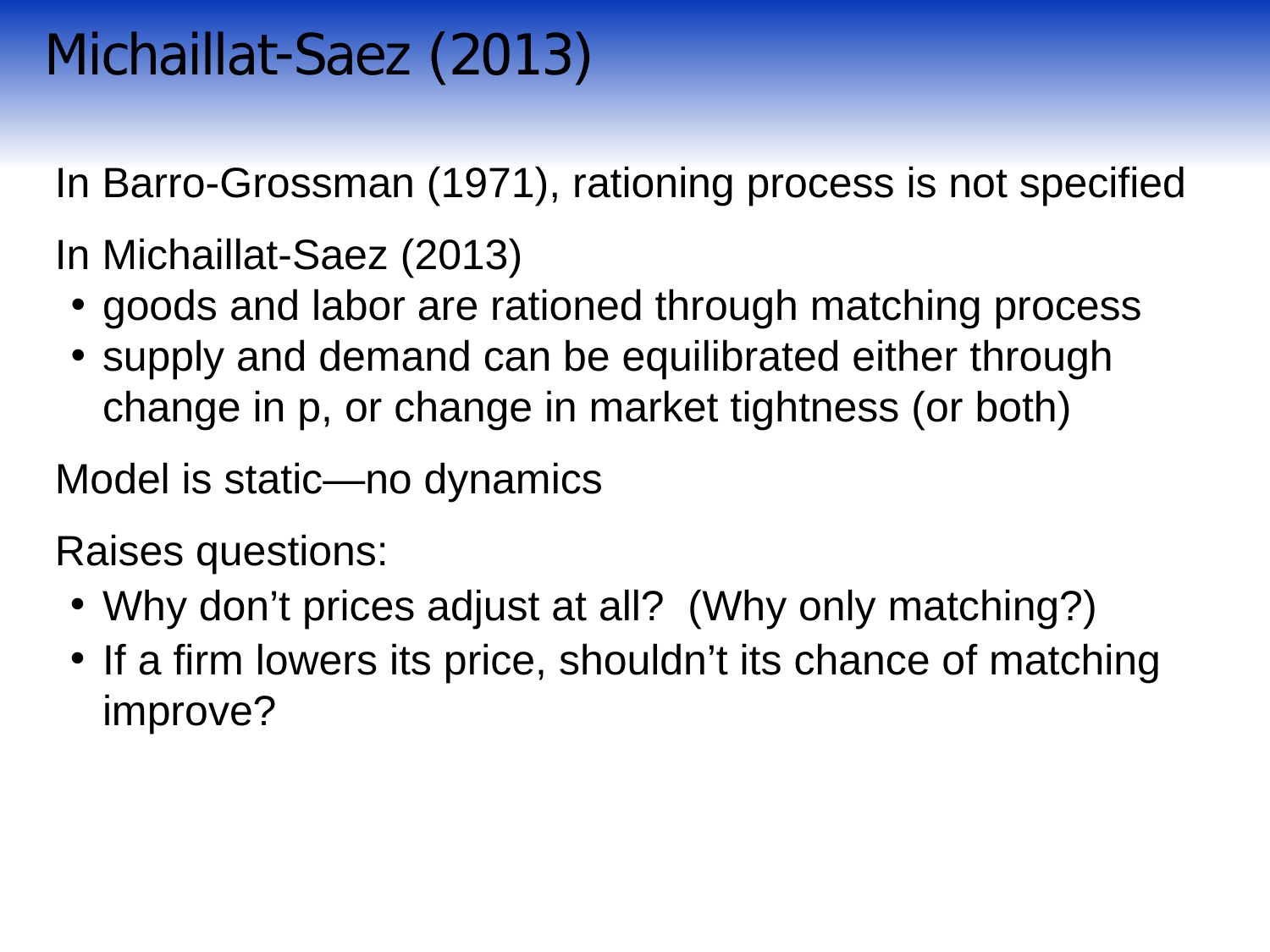

Michaillat-Saez (2013)
In Barro-Grossman (1971), rationing process is not specified
In Michaillat-Saez (2013)
goods and labor are rationed through matching process
supply and demand can be equilibrated either through change in p, or change in market tightness (or both)
Model is static—no dynamics
Raises questions:
Why don’t prices adjust at all?  (Why only matching?)
If a firm lowers its price, shouldn’t its chance of matching improve?